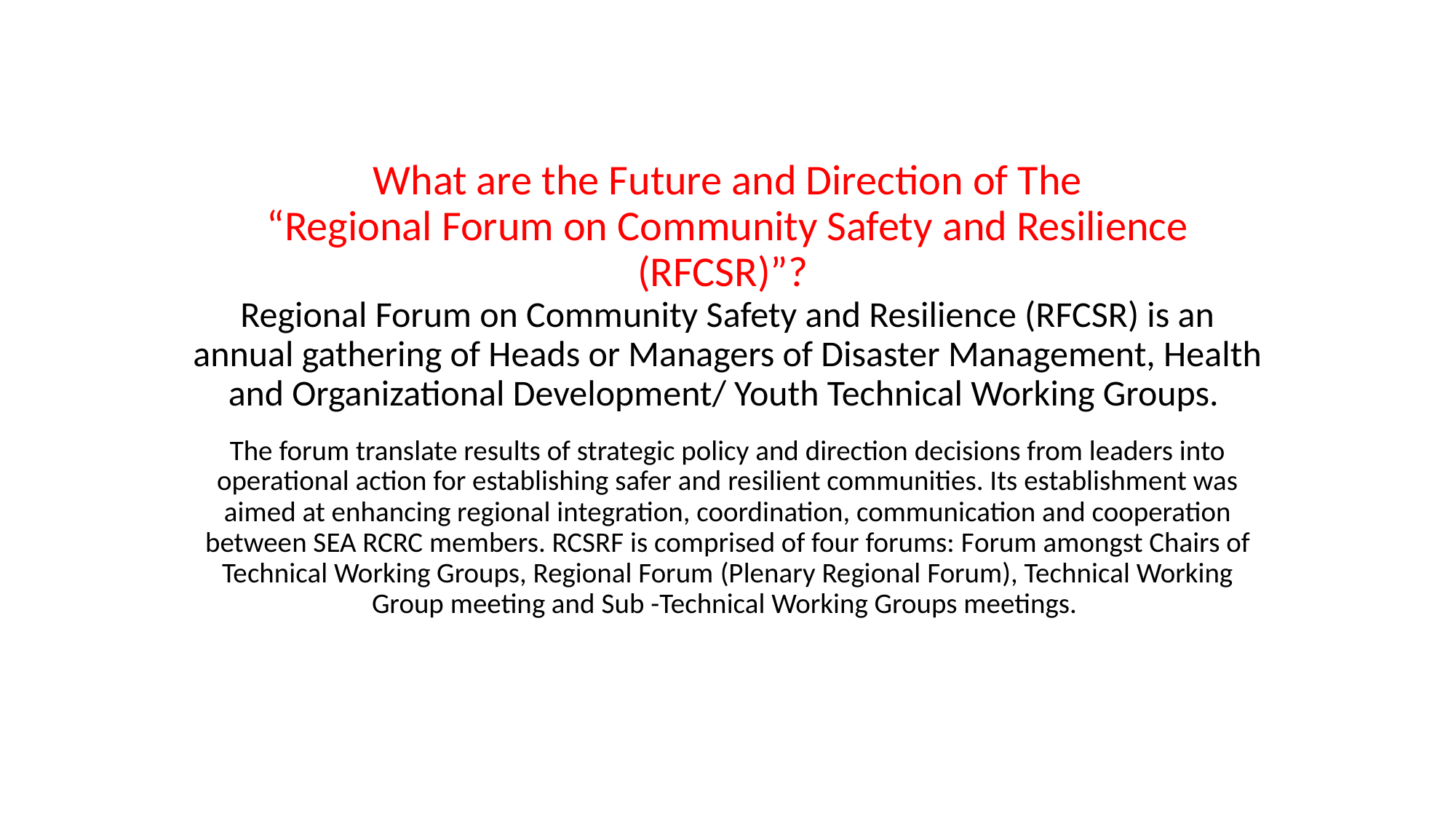

# What are the Future and Direction of The “Regional Forum on Community Safety and Resilience (RFCSR)”? Regional Forum on Community Safety and Resilience (RFCSR) is an annual gathering of Heads or Managers of Disaster Management, Health and Organizational Development/ Youth Technical Working Groups.
The forum translate results of strategic policy and direction decisions from leaders into operational action for establishing safer and resilient communities. Its establishment was aimed at enhancing regional integration, coordination, communication and cooperation between SEA RCRC members. RCSRF is comprised of four forums: Forum amongst Chairs of Technical Working Groups, Regional Forum (Plenary Regional Forum), Technical Working Group meeting and Sub -Technical Working Groups meetings.